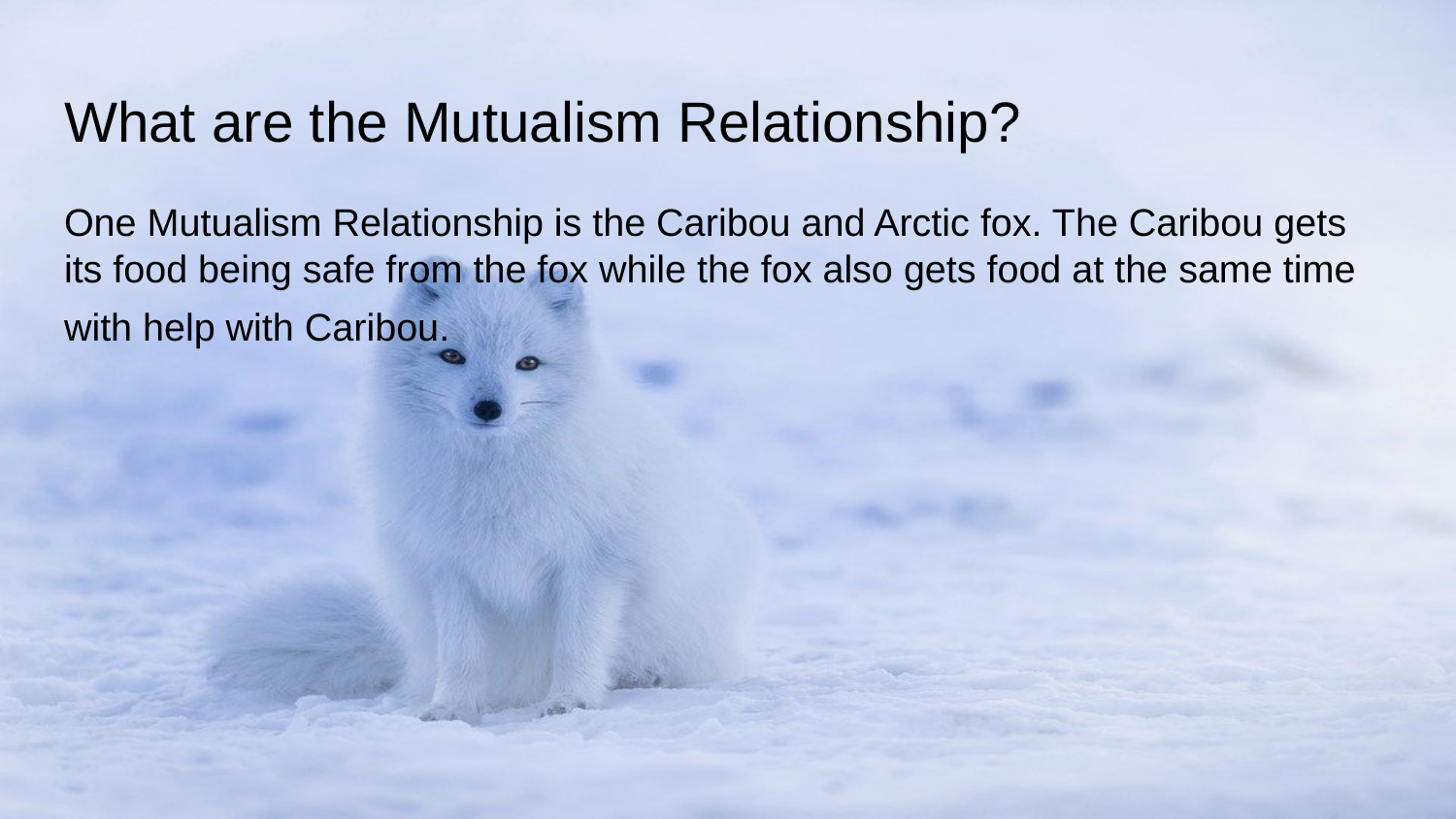

# What are the Mutualism Relationship?
One Mutualism Relationship is the Caribou and Arctic fox. The Caribou gets its food being safe from the fox while the fox also gets food at the same time with help with Caribou.